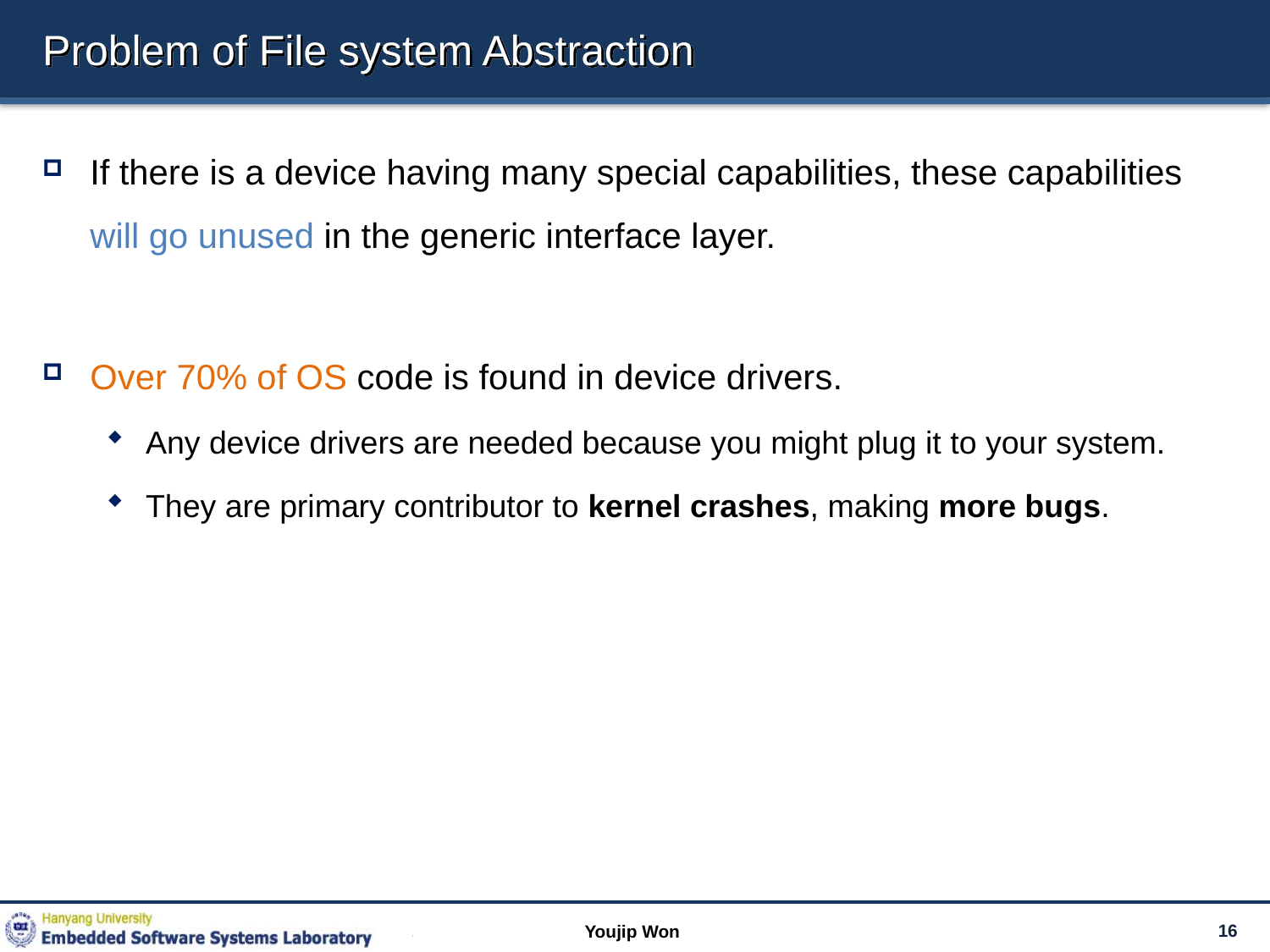

# Problem of File system Abstraction
If there is a device having many special capabilities, these capabilities will go unused in the generic interface layer.

Over 70% of OS code is found in device drivers.
Any device drivers are needed because you might plug it to your system.
They are primary contributor to kernel crashes, making more bugs.

Youjip Won
16